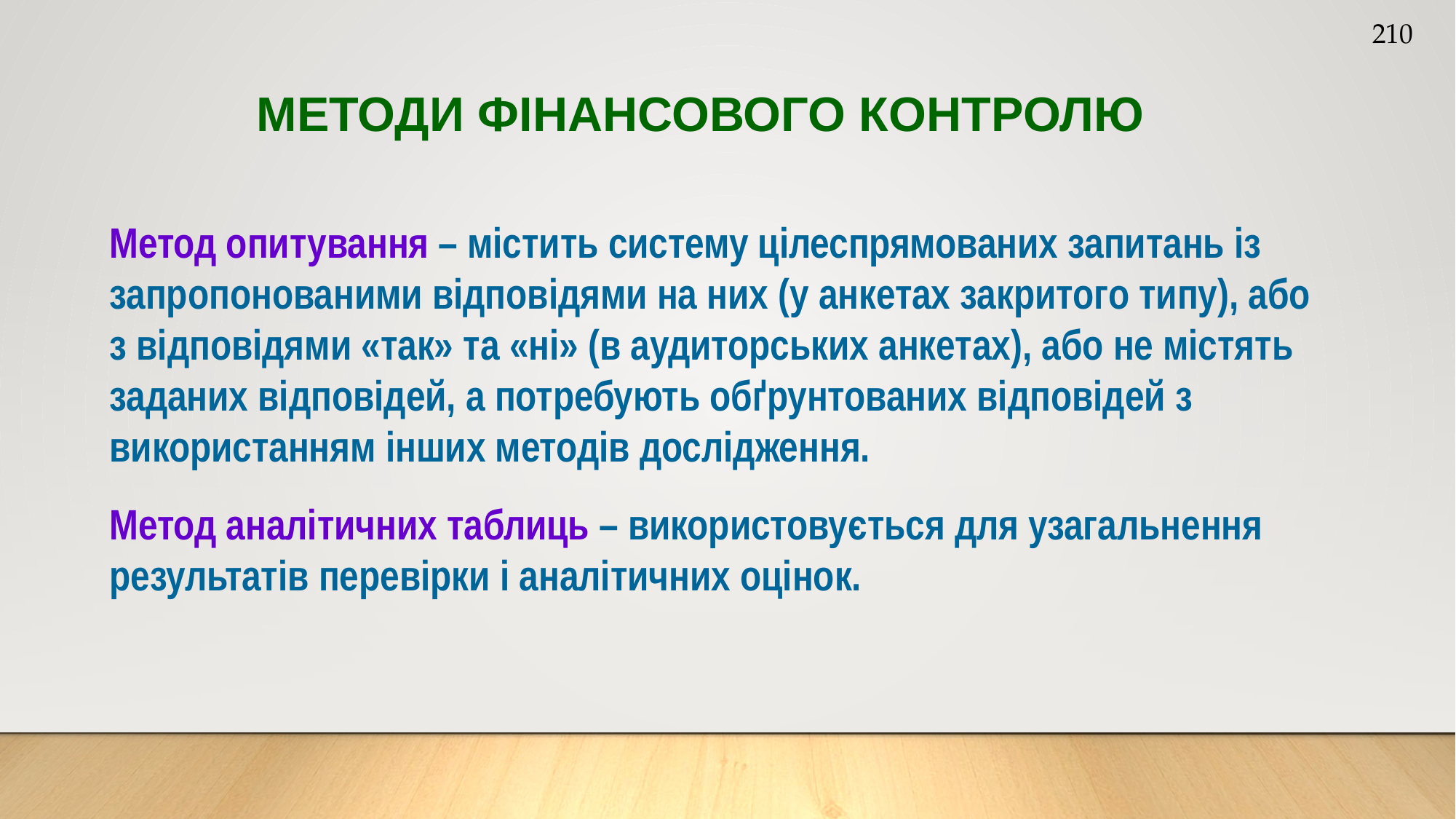

210
МЕТОДИ ФІНАНСОВОГО КОНТРОЛЮ
Метод опитування – містить систему цілеспрямованих запитань із запропонованими відповідями на них (у анкетах закритого типу), або з відповідями «так» та «ні» (в аудиторських анкетах), або не містять заданих відповідей, а потребують обґрунтованих відповідей з використанням інших методів дослідження.
Метод аналітичних таблиць – використовується для узагальнення результатів перевірки і аналітичних оцінок.